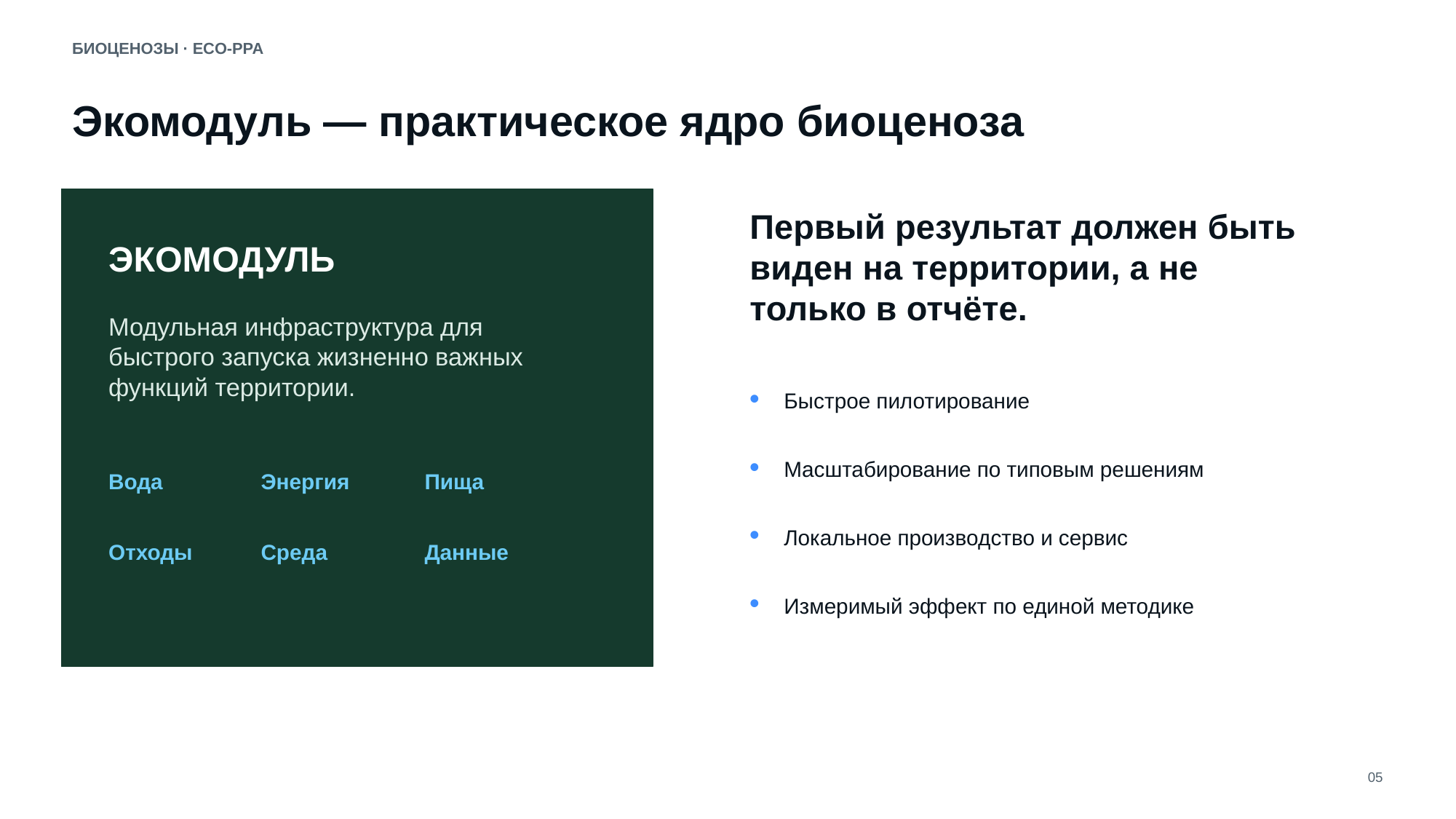

БИОЦЕНОЗЫ · ECO‑PPA
Экомодуль — практическое ядро биоценоза

Первый результат должен быть виден на территории, а не только в отчёте.
ЭКОМОДУЛЬ
Модульная инфраструктура для быстрого запуска жизненно важных функций территории.
•
Быстрое пилотирование
•
Масштабирование по типовым решениям
Вода
Энергия
Пища
•
Локальное производство и сервис
Отходы
Среда
Данные
•
Измеримый эффект по единой методике
05